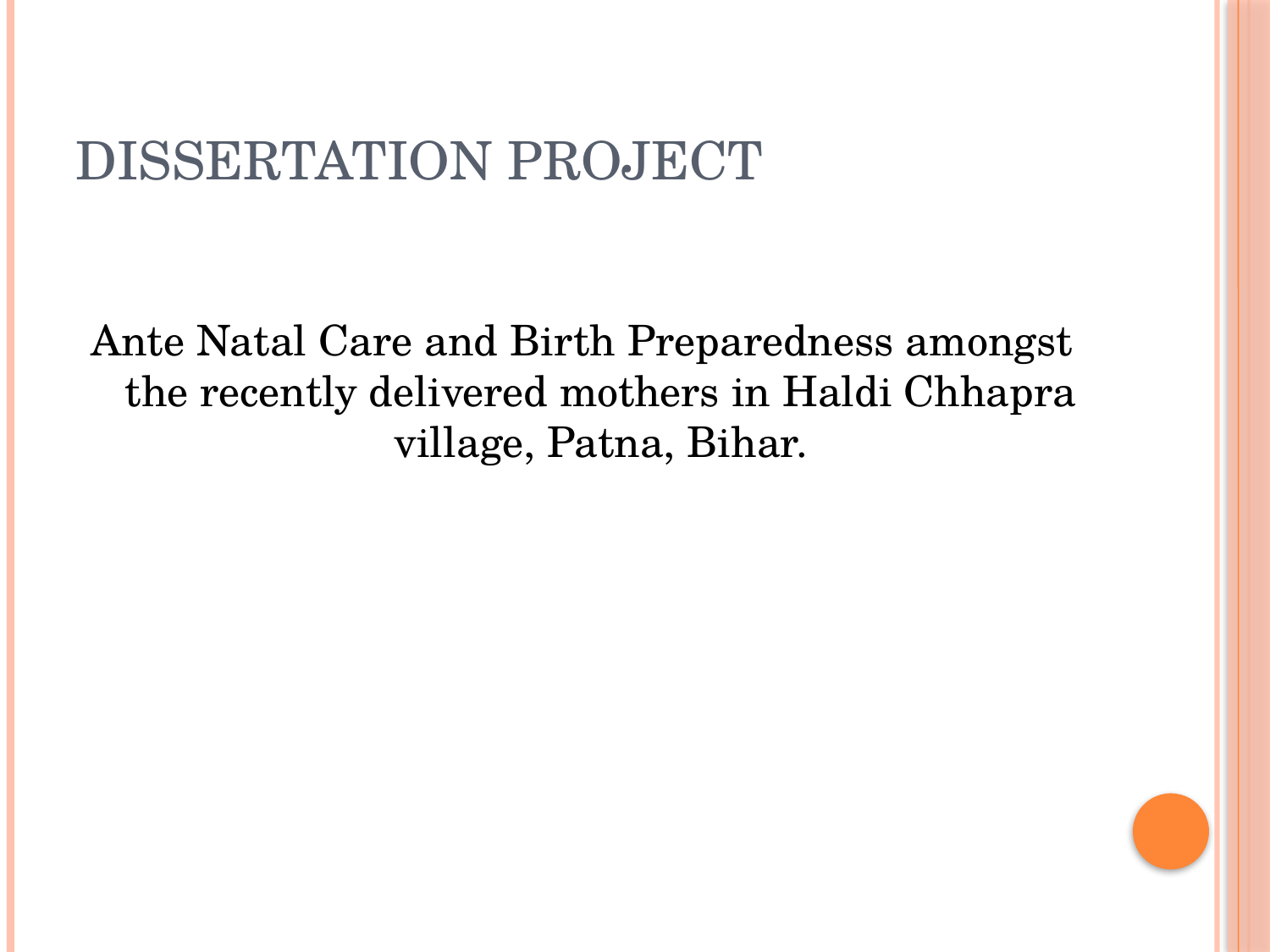

# Dissertation Project
Ante Natal Care and Birth Preparedness amongst the recently delivered mothers in Haldi Chhapra village, Patna, Bihar.